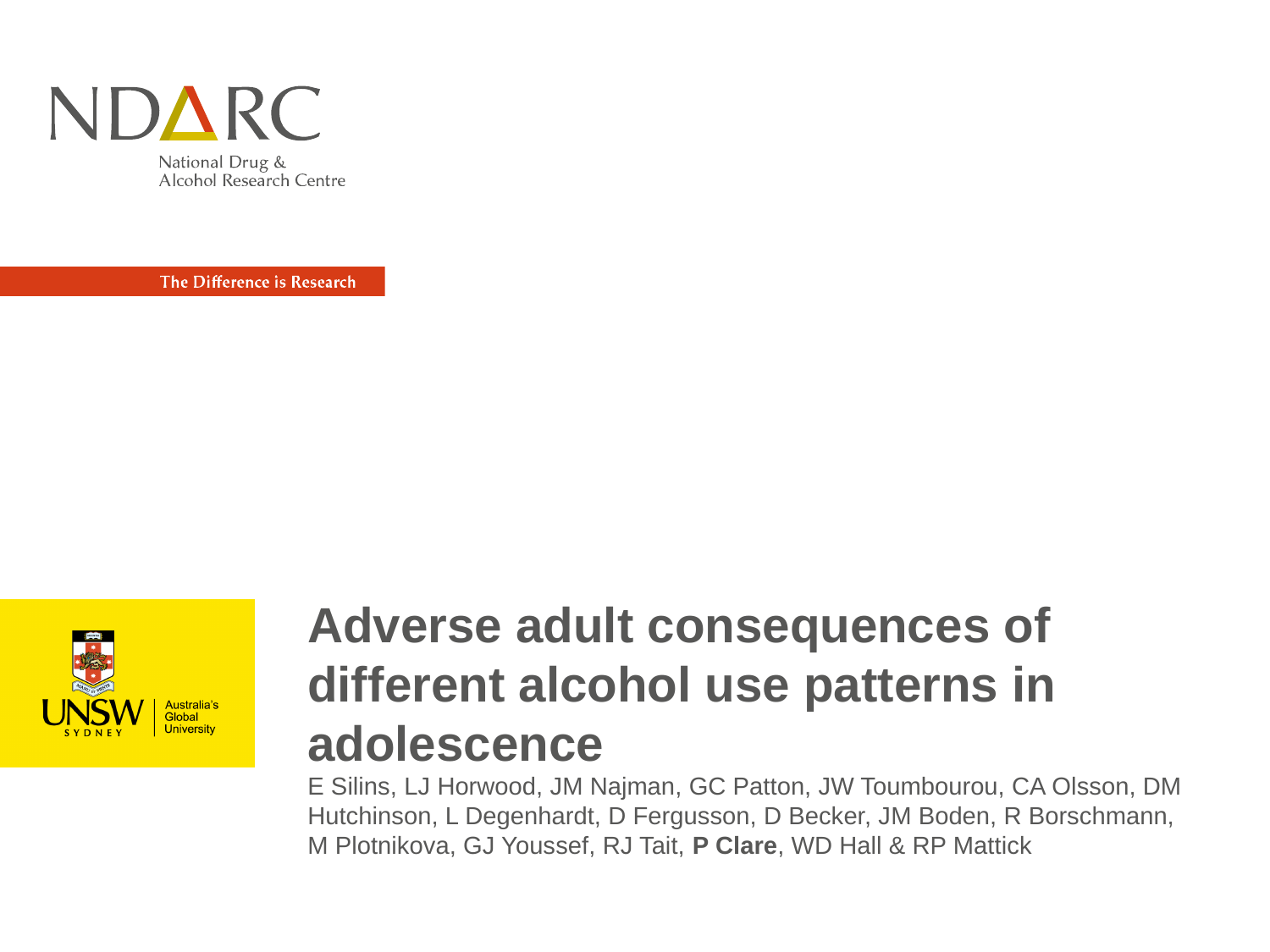

Adverse adult consequences of different alcohol use patterns in adolescence
E Silins, LJ Horwood, JM Najman, GC Patton, JW Toumbourou, CA Olsson, DM Hutchinson, L Degenhardt, D Fergusson, D Becker, JM Boden, R Borschmann,
M Plotnikova, GJ Youssef, RJ Tait, P Clare, WD Hall & RP Mattick